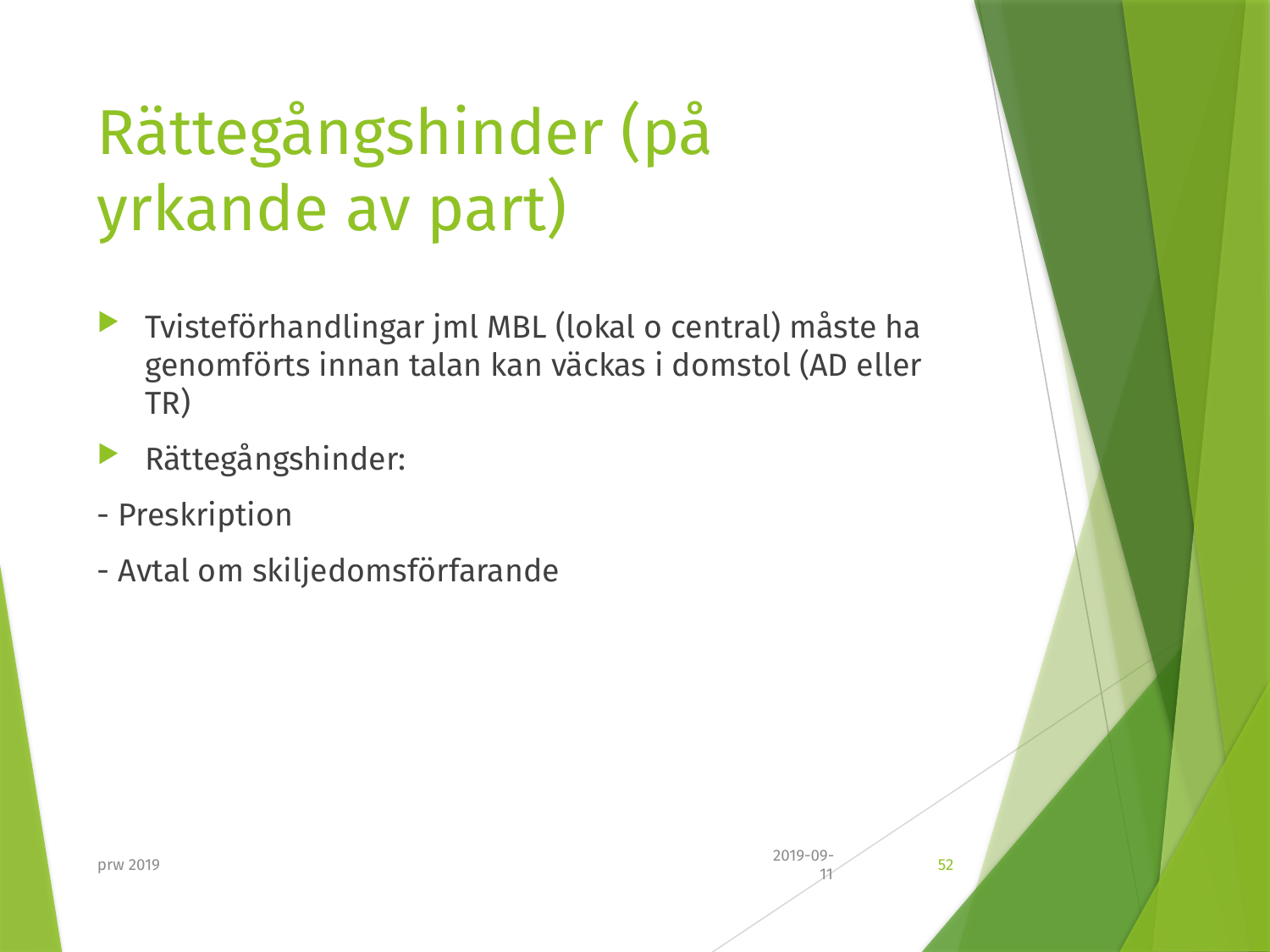

# Rättegångshinder (på yrkande av part)
Tvisteförhandlingar jml MBL (lokal o central) måste ha genomförts innan talan kan väckas i domstol (AD eller TR)
Rättegångshinder:
- Preskription
- Avtal om skiljedomsförfarande
prw 2019
2019-09-11
52